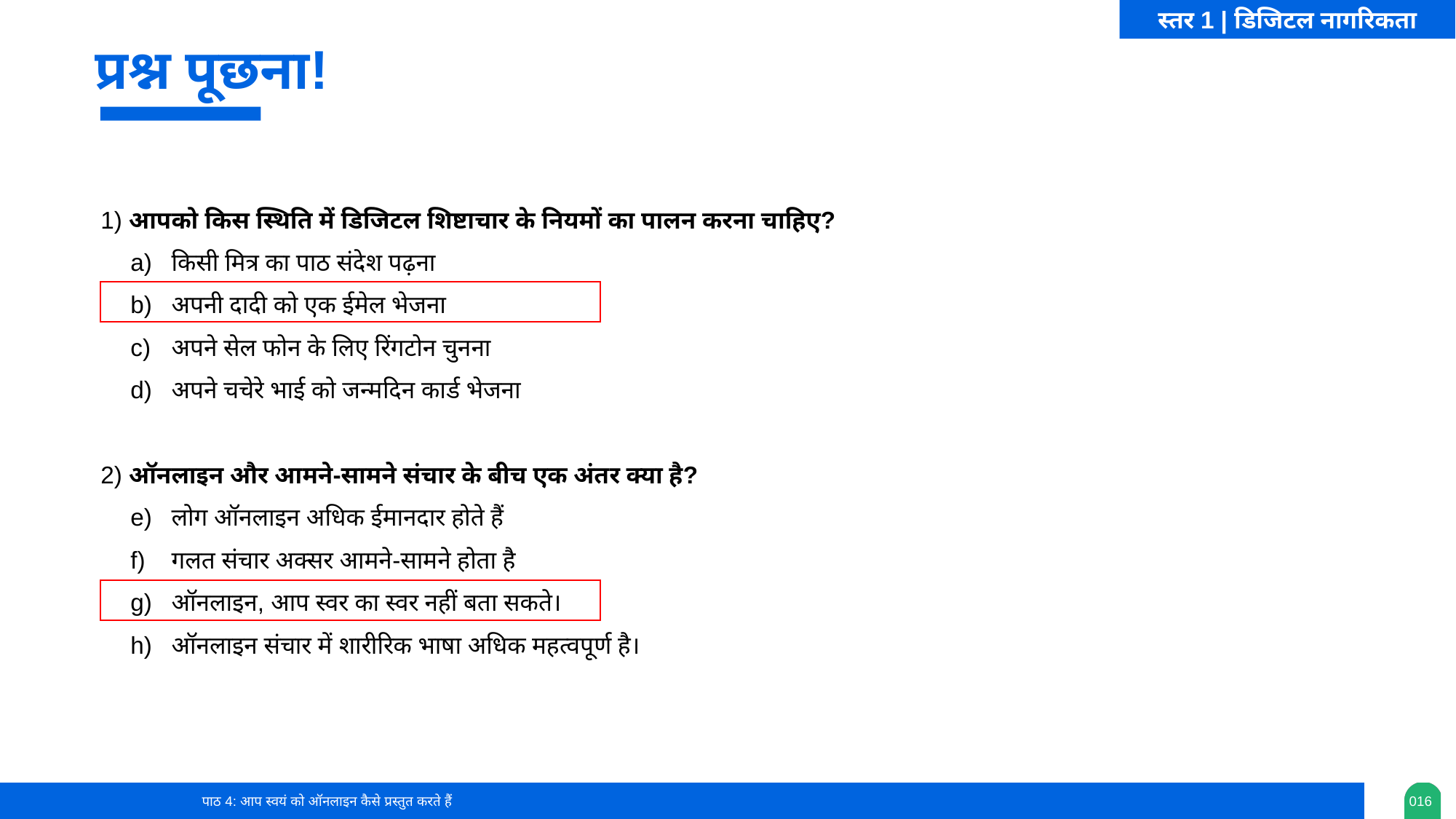

स्तर 1 | डिजिटल नागरिकता
प्रश्न पूछना!

1) आपको किस स्थिति में डिजिटल शिष्टाचार के नियमों का पालन करना चाहिए?
किसी मित्र का पाठ संदेश पढ़ना
अपनी दादी को एक ईमेल भेजना
अपने सेल फोन के लिए रिंगटोन चुनना
अपने चचेरे भाई को जन्मदिन कार्ड भेजना

2) ऑनलाइन और आमने-सामने संचार के बीच एक अंतर क्या है?
लोग ऑनलाइन अधिक ईमानदार होते हैं
गलत संचार अक्सर आमने-सामने होता है
ऑनलाइन, आप स्वर का स्वर नहीं बता सकते।
ऑनलाइन संचार में शारीरिक भाषा अधिक महत्वपूर्ण है।

पाठ 4: आप स्वयं को ऑनलाइन कैसे प्रस्तुत करते हैं
016